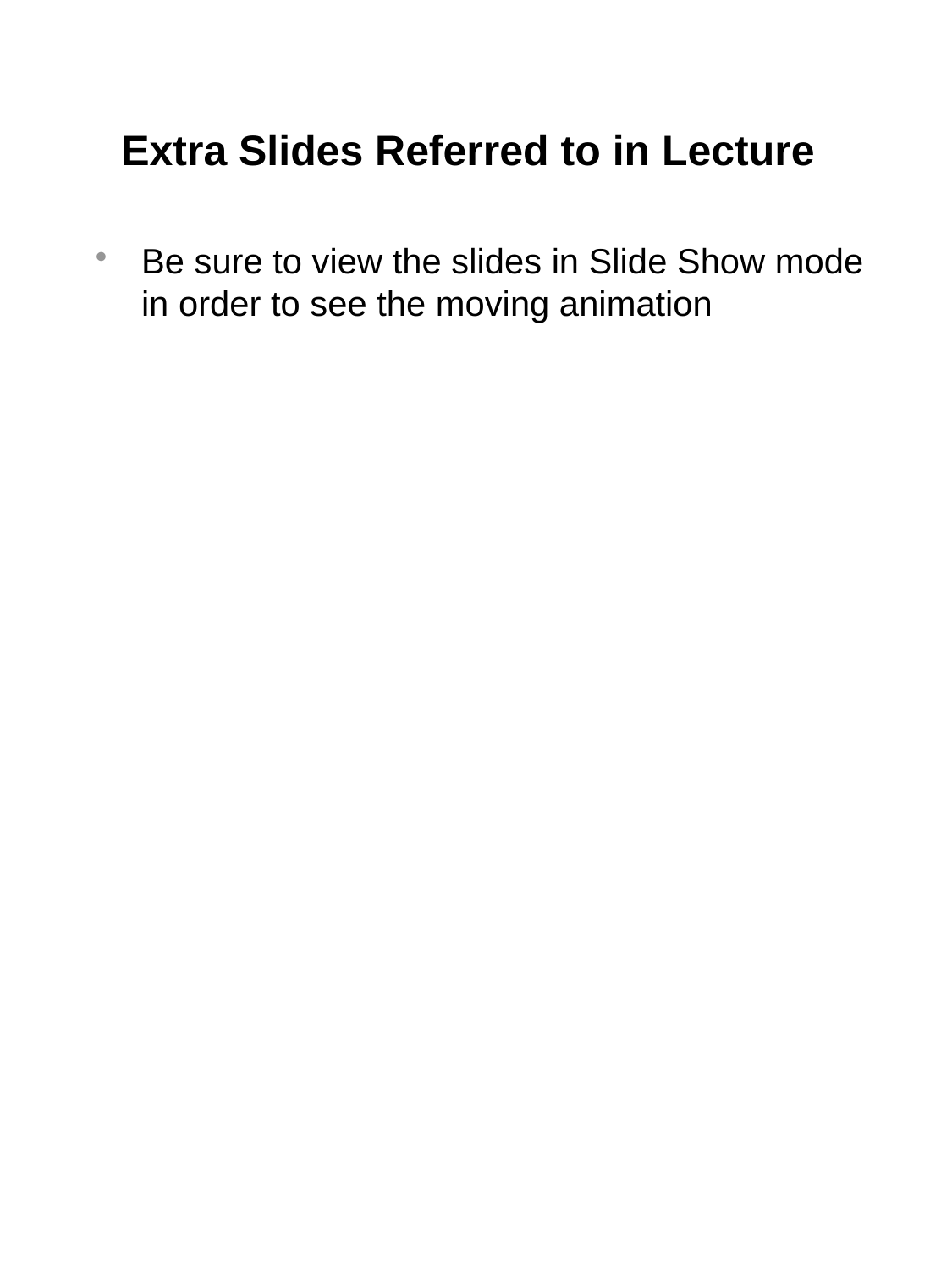

# Extra Slides Referred to in Lecture
Be sure to view the slides in Slide Show mode in order to see the moving animation